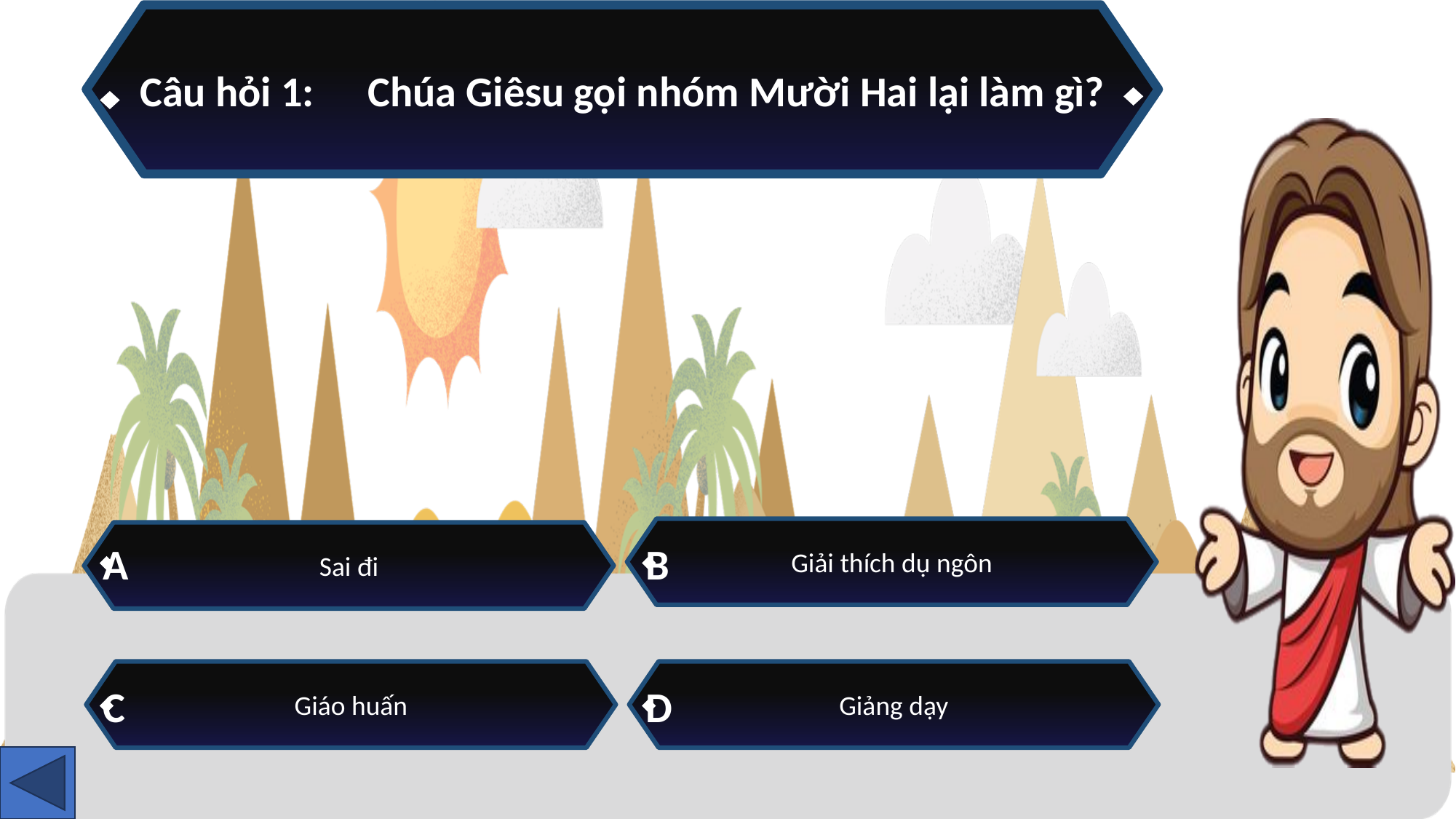

Câu hỏi 1:	 Chúa Giêsu gọi nhóm Mười Hai lại làm gì?

Giải thích dụ ngôn
Sai đi
A
B
Giáo huấn
Giảng dạy
C
D